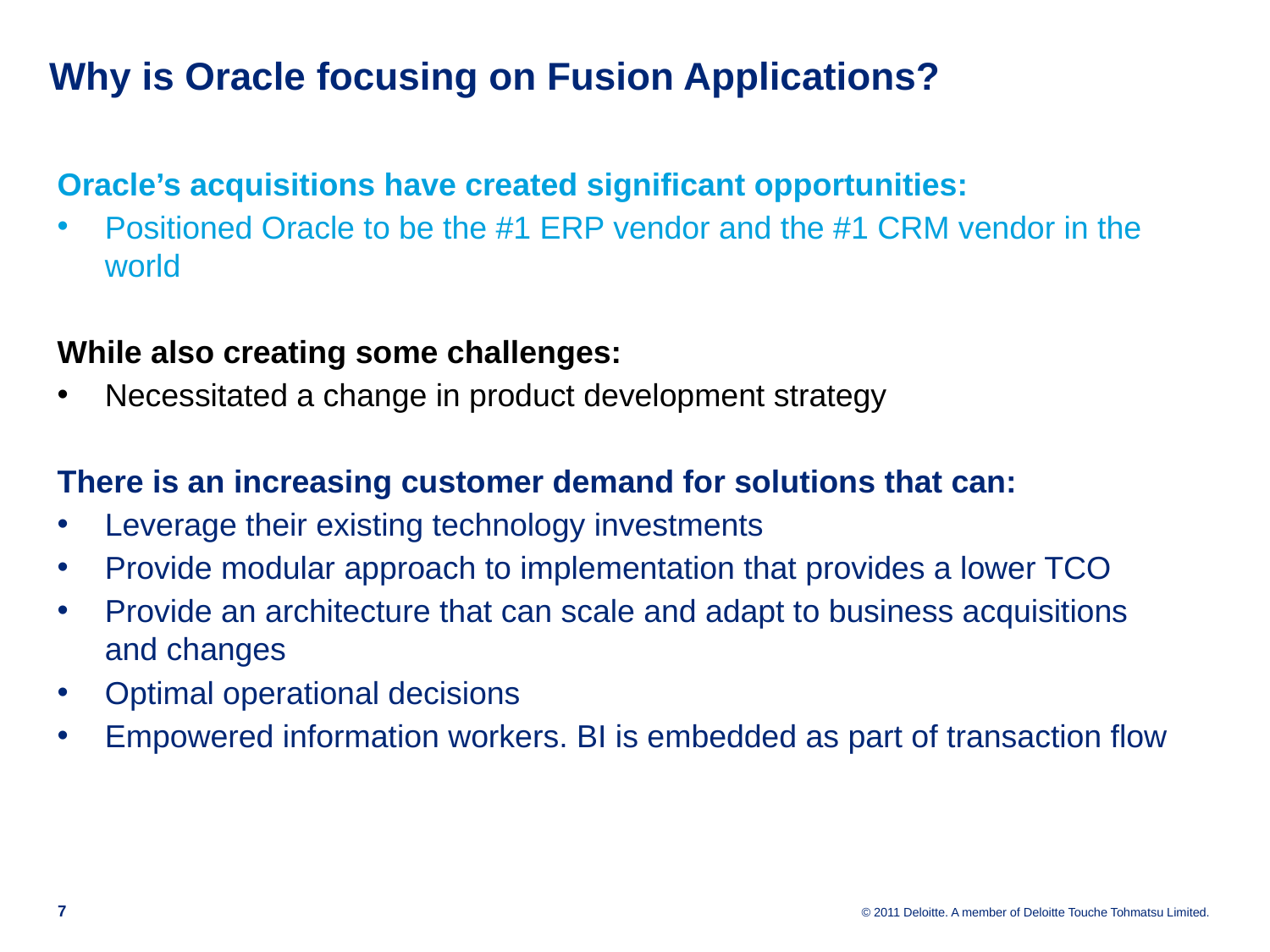

Why is Oracle focusing on Fusion Applications?
Oracle’s acquisitions have created significant opportunities:
Positioned Oracle to be the #1 ERP vendor and the #1 CRM vendor in the world

While also creating some challenges:
Necessitated a change in product development strategy

There is an increasing customer demand for solutions that can:
Leverage their existing technology investments
Provide modular approach to implementation that provides a lower TCO
Provide an architecture that can scale and adapt to business acquisitions and changes
Optimal operational decisions
Empowered information workers. BI is embedded as part of transaction flow

7